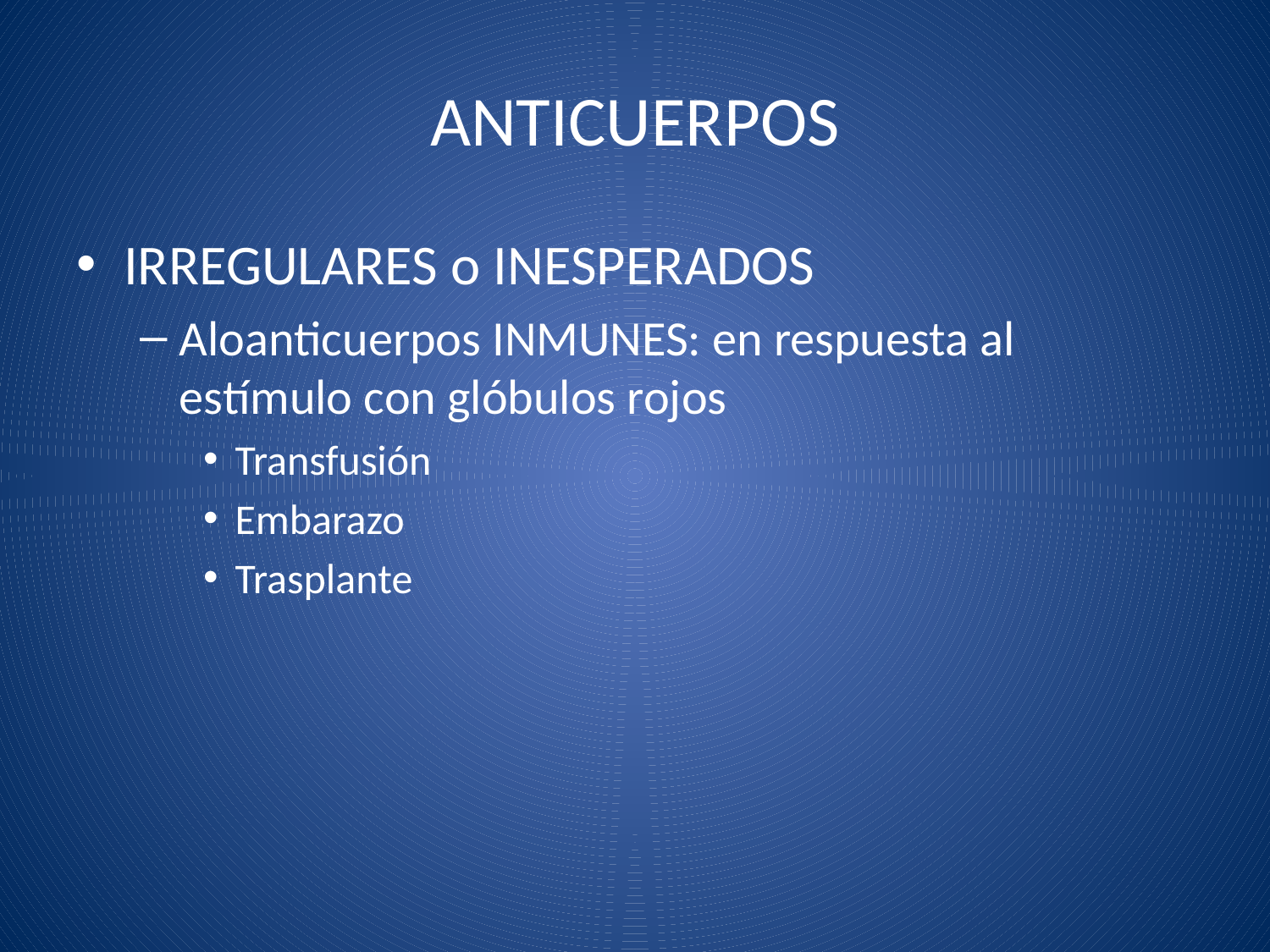

# ANTICUERPOS
IRREGULARES o INESPERADOS
Aloanticuerpos INMUNES: en respuesta al estímulo con glóbulos rojos
Transfusión
Embarazo
Trasplante